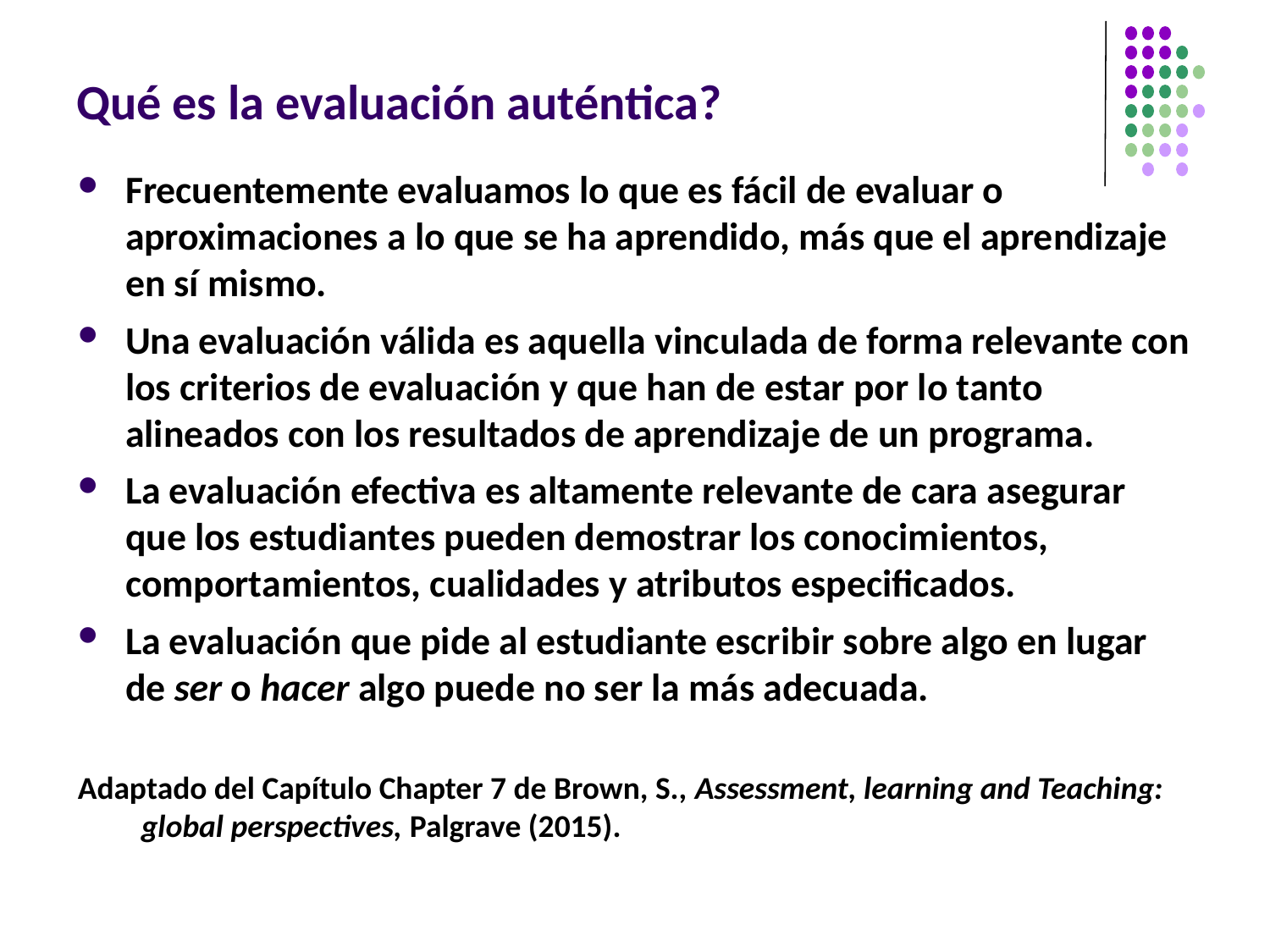

# Qué es la evaluación auténtica?
Frecuentemente evaluamos lo que es fácil de evaluar o aproximaciones a lo que se ha aprendido, más que el aprendizaje en sí mismo.
Una evaluación válida es aquella vinculada de forma relevante con los criterios de evaluación y que han de estar por lo tanto alineados con los resultados de aprendizaje de un programa.
La evaluación efectiva es altamente relevante de cara asegurar que los estudiantes pueden demostrar los conocimientos, comportamientos, cualidades y atributos especificados.
La evaluación que pide al estudiante escribir sobre algo en lugar de ser o hacer algo puede no ser la más adecuada.

Adaptado del Capítulo Chapter 7 de Brown, S., Assessment, learning and Teaching: global perspectives, Palgrave (2015).